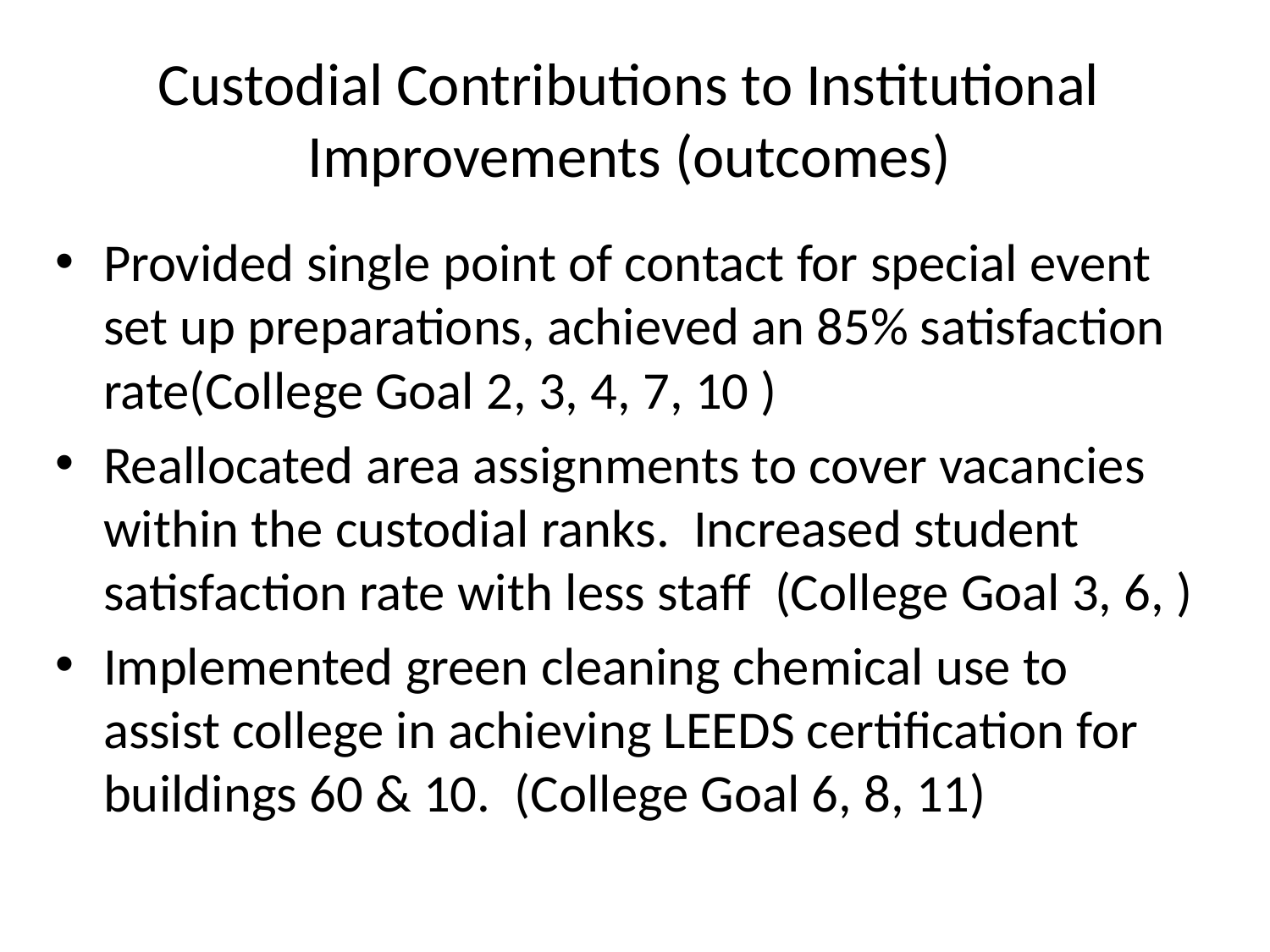

# Custodial Contributions to Institutional Improvements (outcomes)
Provided single point of contact for special event set up preparations, achieved an 85% satisfaction rate(College Goal 2, 3, 4, 7, 10 )
Reallocated area assignments to cover vacancies within the custodial ranks.  Increased student satisfaction rate with less staff  (College Goal 3, 6, )
Implemented green cleaning chemical use to assist college in achieving LEEDS certification for buildings 60 & 10.  (College Goal 6, 8, 11)